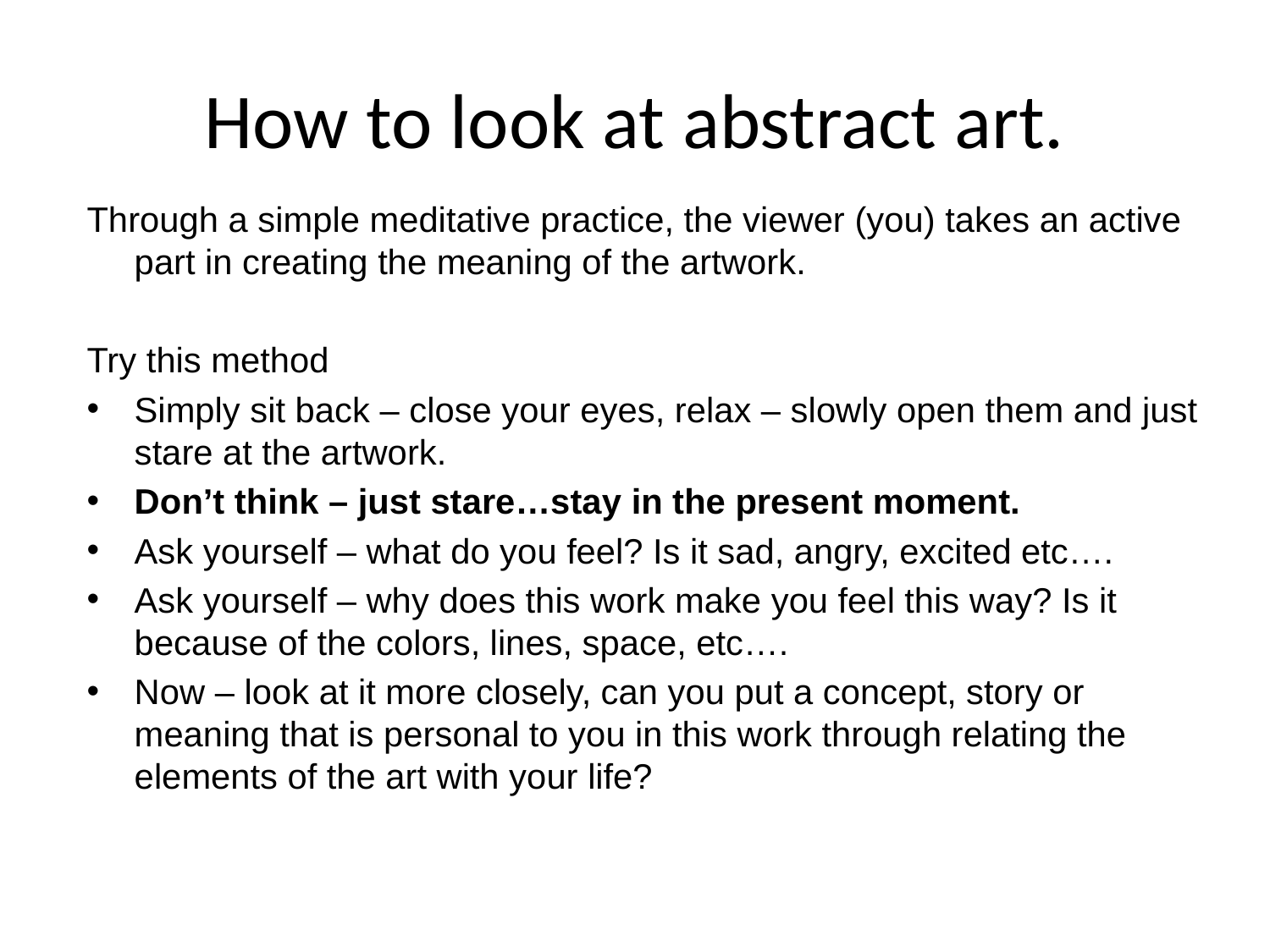

# How to look at abstract art.
Through a simple meditative practice, the viewer (you) takes an active part in creating the meaning of the artwork.

Try this method
Simply sit back – close your eyes, relax – slowly open them and just stare at the artwork.
Don’t think – just stare…stay in the present moment.
Ask yourself – what do you feel? Is it sad, angry, excited etc….
Ask yourself – why does this work make you feel this way? Is it because of the colors, lines, space, etc….
Now – look at it more closely, can you put a concept, story or meaning that is personal to you in this work through relating the elements of the art with your life?